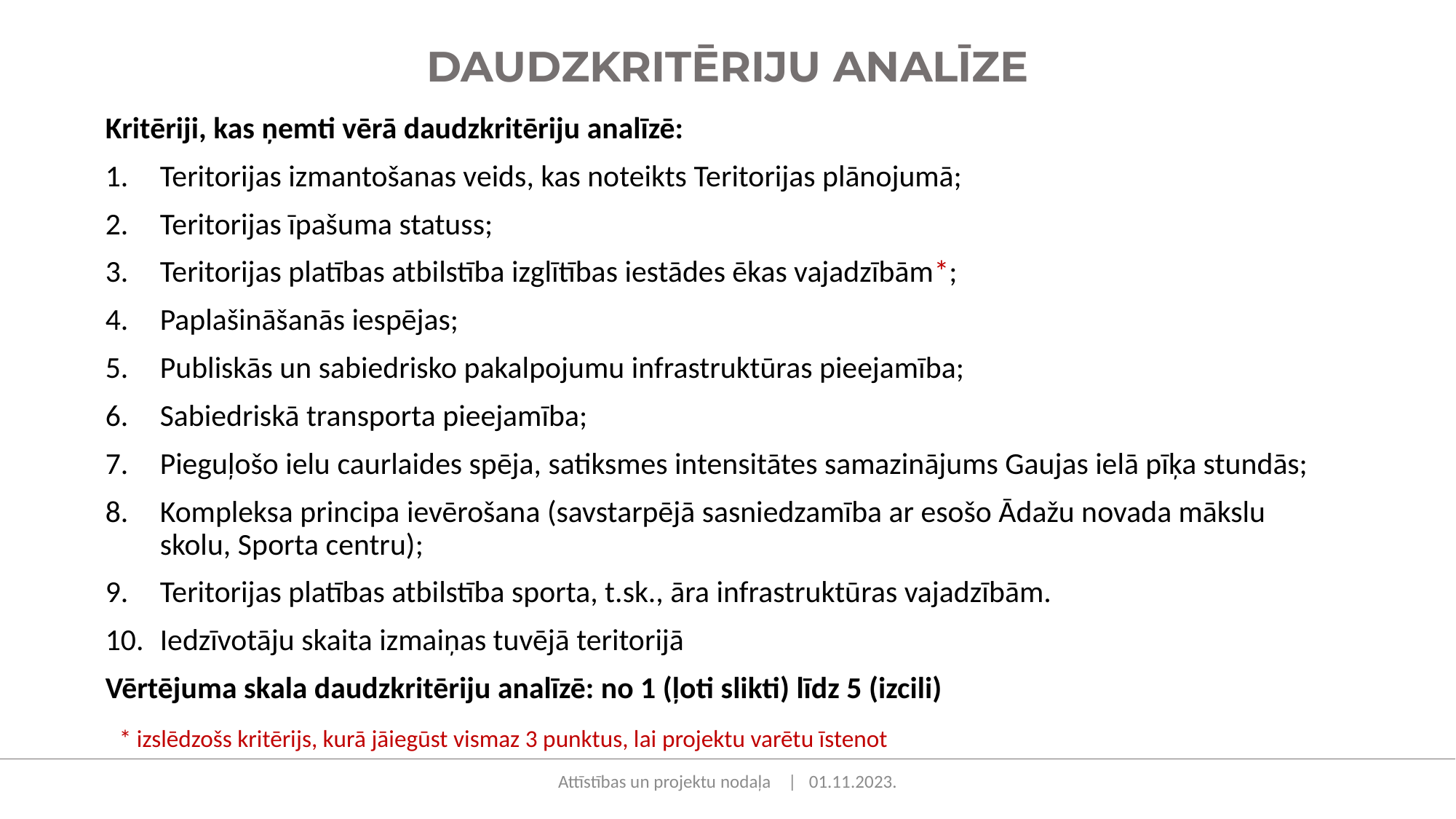

DAUDZKRITĒRIJU ANALĪZE
Kritēriji, kas ņemti vērā daudzkritēriju analīzē:
Teritorijas izmantošanas veids, kas noteikts Teritorijas plānojumā;
Teritorijas īpašuma statuss;
Teritorijas platības atbilstība izglītības iestādes ēkas vajadzībām*;
Paplašināšanās iespējas;
Publiskās un sabiedrisko pakalpojumu infrastruktūras pieejamība;
Sabiedriskā transporta pieejamība;
Pieguļošo ielu caurlaides spēja, satiksmes intensitātes samazinājums Gaujas ielā pīķa stundās;
Kompleksa principa ievērošana (savstarpējā sasniedzamība ar esošo Ādažu novada mākslu skolu, Sporta centru);
Teritorijas platības atbilstība sporta, t.sk., āra infrastruktūras vajadzībām.
Iedzīvotāju skaita izmaiņas tuvējā teritorijā
Vērtējuma skala daudzkritēriju analīzē: no 1 (ļoti slikti) līdz 5 (izcili)
* izslēdzošs kritērijs, kurā jāiegūst vismaz 3 punktus, lai projektu varētu īstenot
Attīstības un projektu nodaļa    |   01.11.2023.